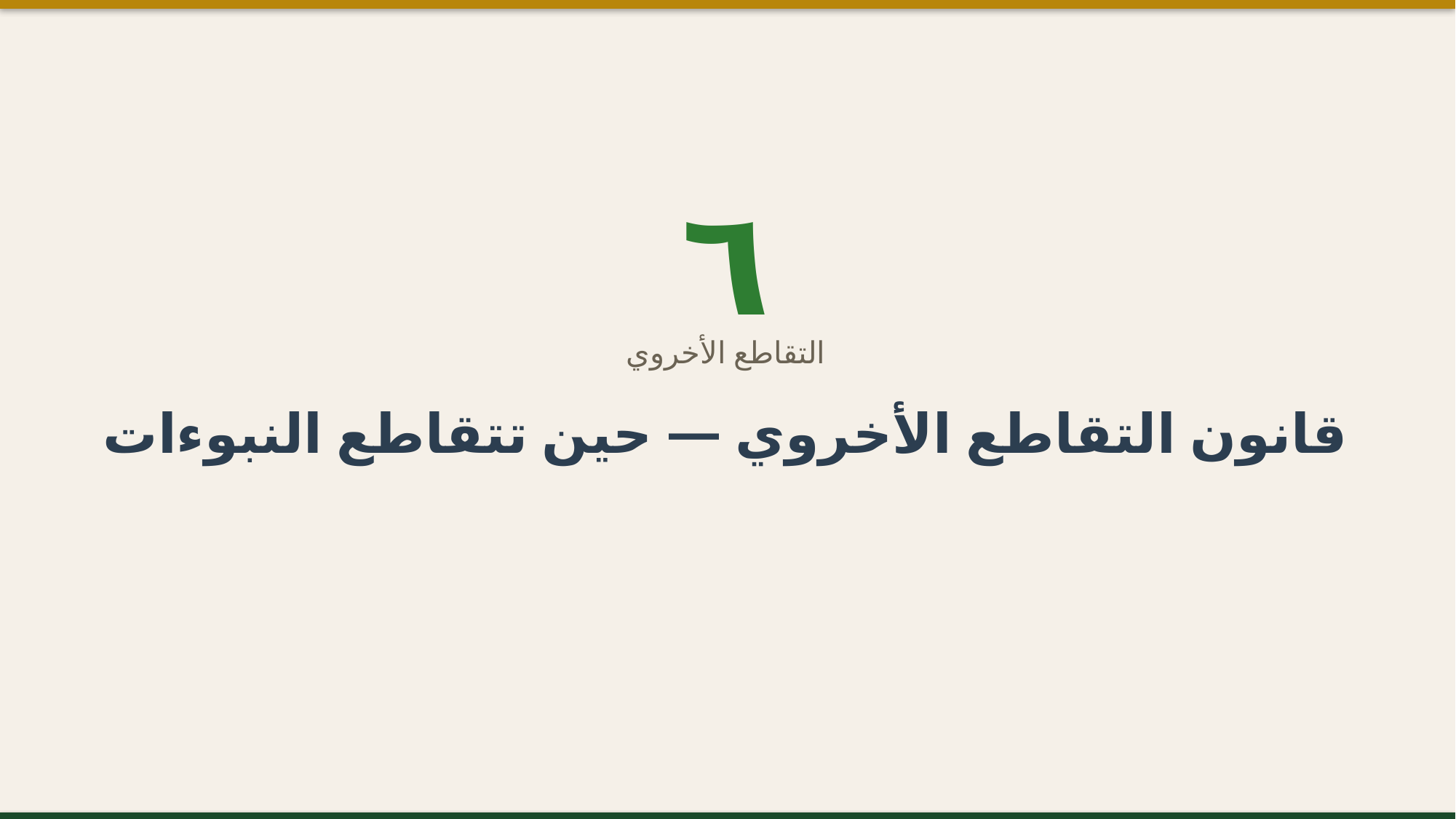

٦
التقاطع الأخروي
قانون التقاطع الأخروي — حين تتقاطع النبوءات